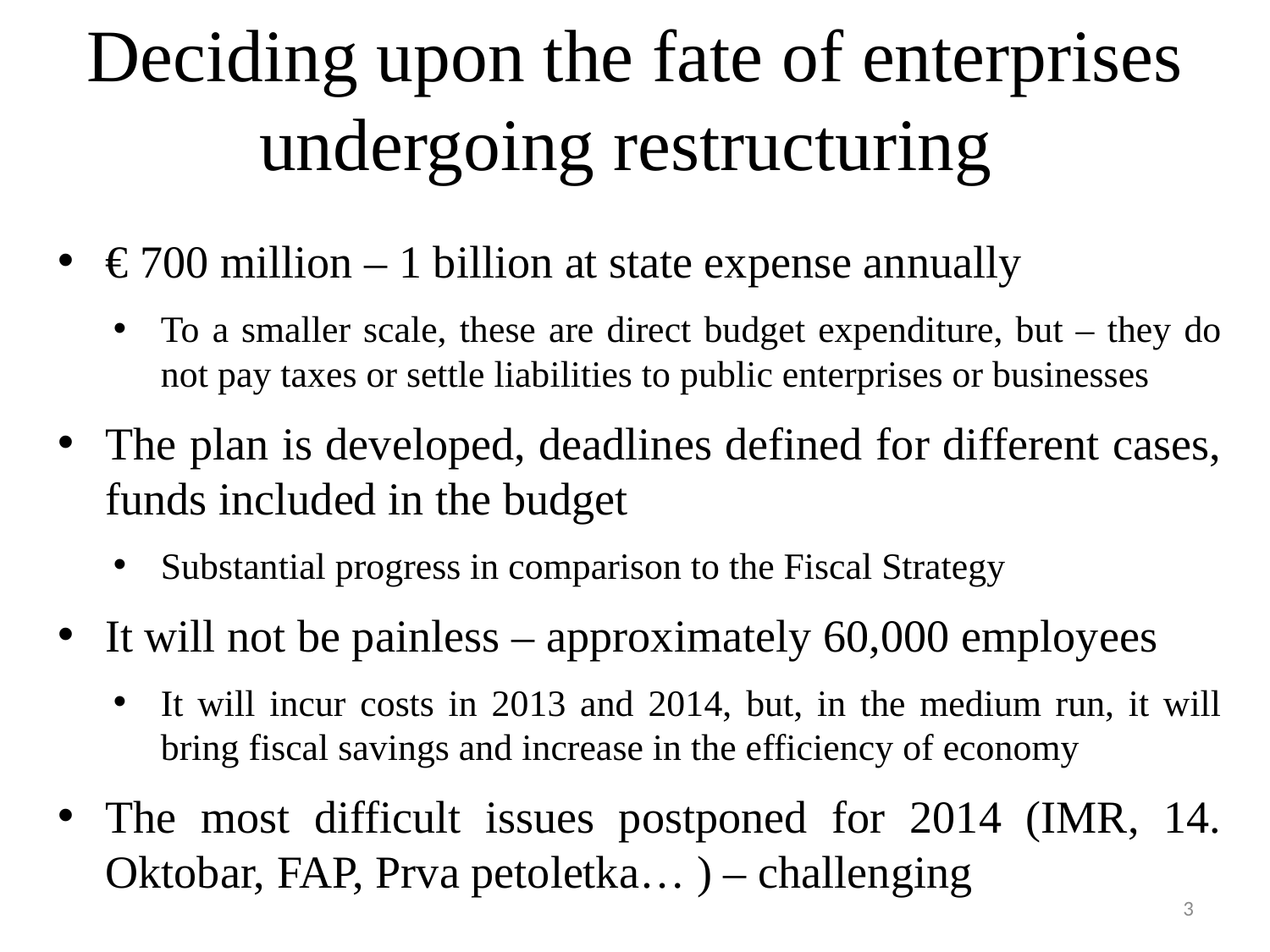

# Deciding upon the fate of enterprises undergoing restructuring
€ 700 million – 1 billion at state expense annually
To a smaller scale, these are direct budget expenditure, but – they do not pay taxes or settle liabilities to public enterprises or businesses
The plan is developed, deadlines defined for different cases, funds included in the budget
Substantial progress in comparison to the Fiscal Strategy
It will not be painless – approximately 60,000 employees
It will incur costs in 2013 and 2014, but, in the medium run, it will bring fiscal savings and increase in the efficiency of economy
The most difficult issues postponed for 2014 (IMR, 14. Oktobar, FAP, Prva petoletka… ) – challenging
3